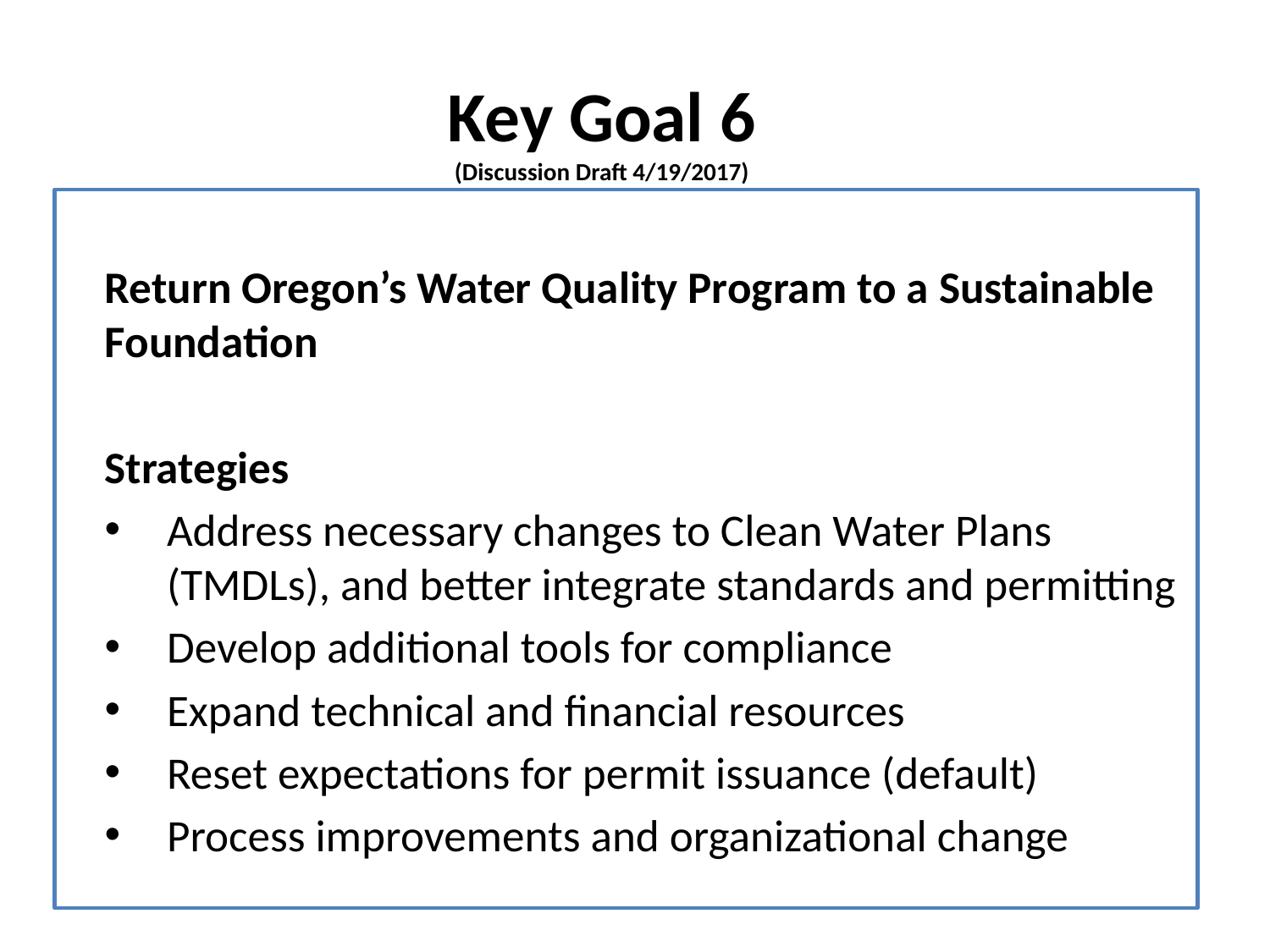

Key Goal 6
(Discussion Draft 4/19/2017)

Return Oregon’s Water Quality Program to a Sustainable Foundation

Strategies
Address necessary changes to Clean Water Plans (TMDLs), and better integrate standards and permitting
Develop additional tools for compliance
Expand technical and financial resources
Reset expectations for permit issuance (default)
Process improvements and organizational change